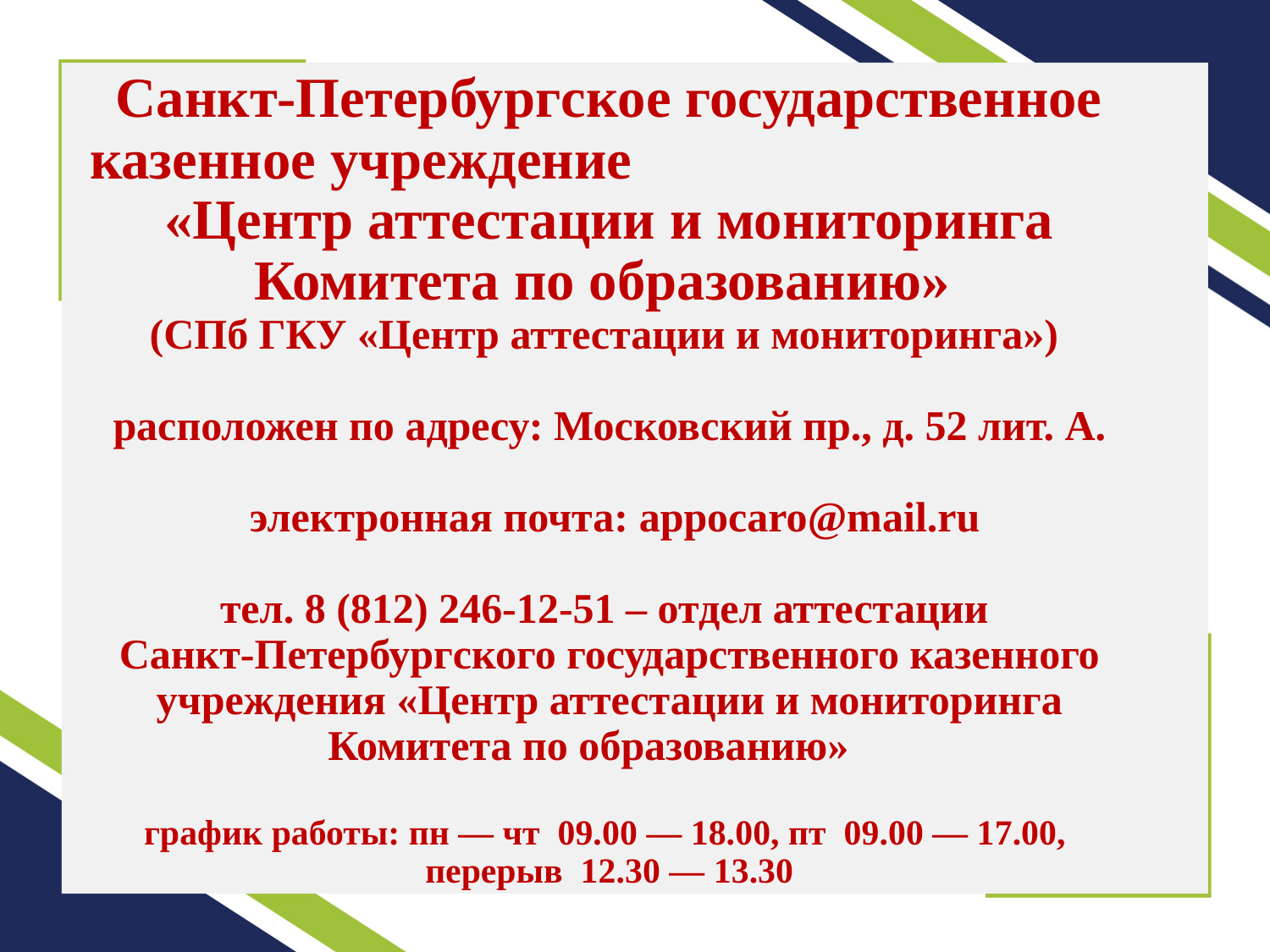

# Санкт-Петербургское государственное казенное учреждение                                    «Центр аттестации и мониторинга Комитета по образованию» (СПб ГКУ «Центр аттестации и мониторинга») расположен по адресу: Московский пр., д. 52 лит. А. электронная почта: appocaro@mail.ru тел. 8 (812) 246-12-51 – отдел аттестации Санкт-Петербургского государственного казенного учреждения «Центр аттестации и мониторинга Комитета по образованию»  график работы: пн — чт  09.00 — 18.00, пт  09.00 — 17.00, перерыв  12.30 — 13.30